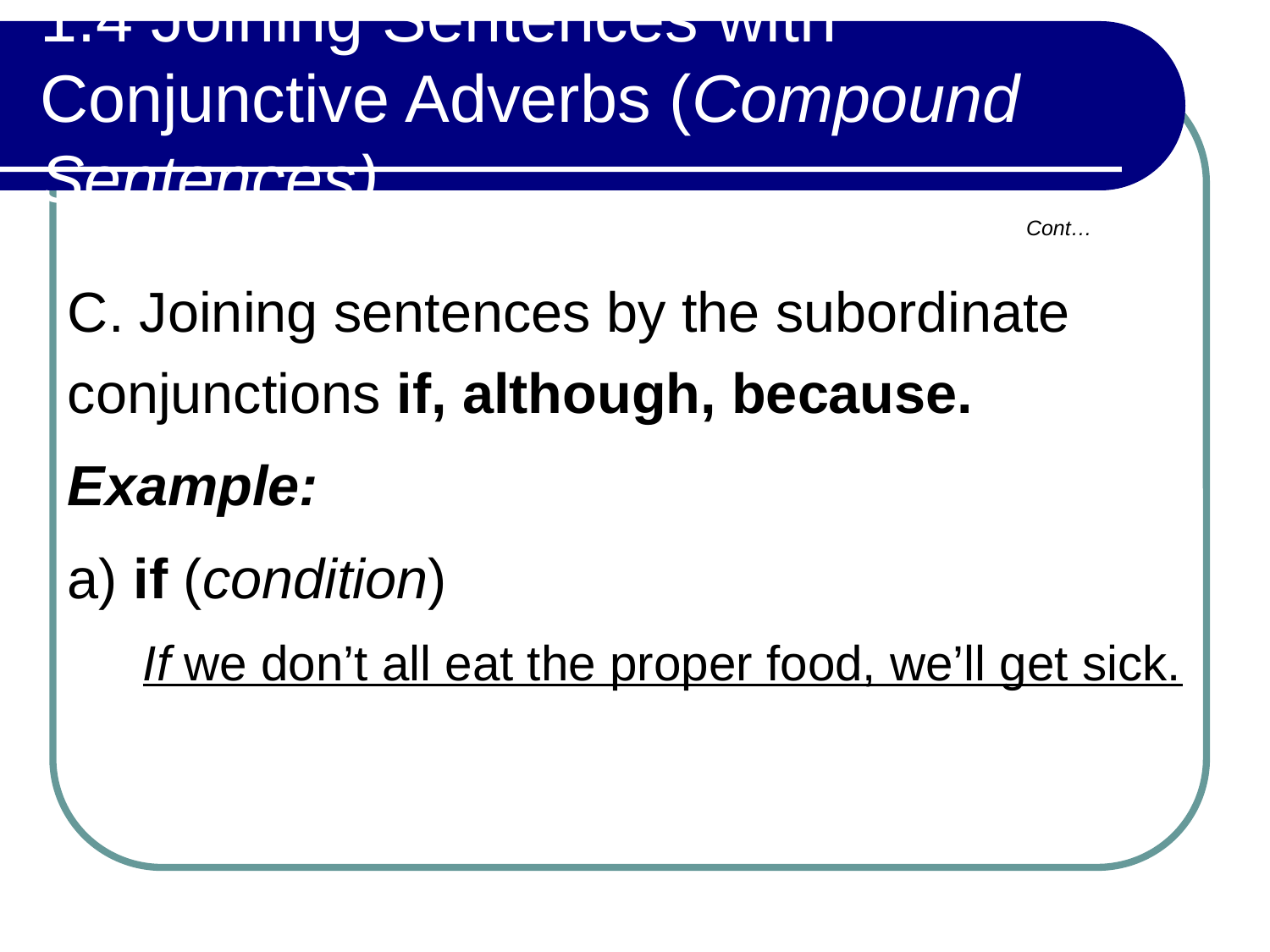

# 1.4 Joining Sentences with Conjunctive Adverbs (Compound Sentences)
Cont…
C. Joining sentences by the subordinate conjunctions if, although, because.
Example:
a) if (condition)
If we don’t all eat the proper food, we’ll get sick.